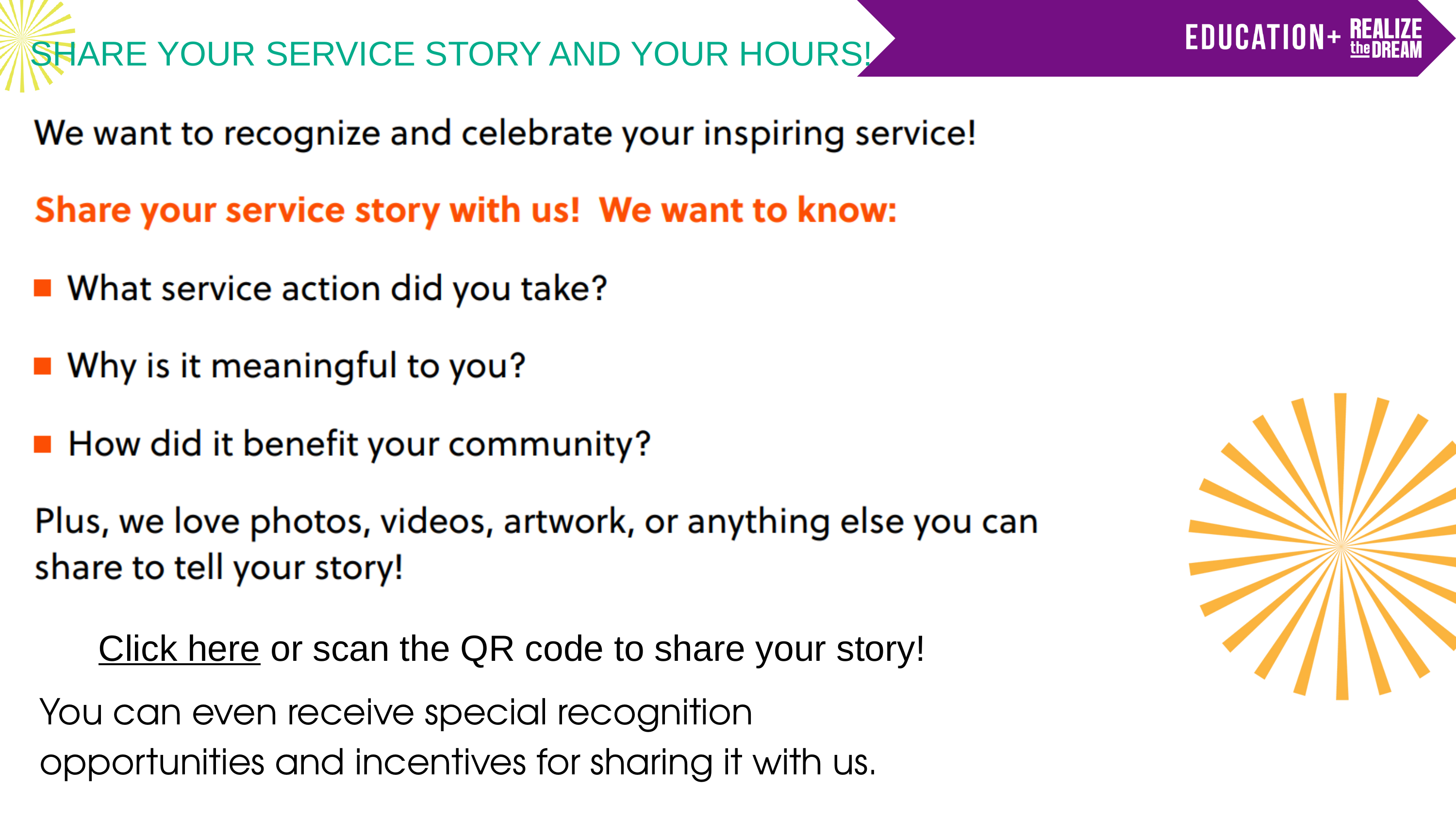

SHARE YOUR SERVICE STORY AND YOUR HOURS!

Click here or scan the QR code to share your story!
You can even receive special recognition opportunities and incentives for sharing it with us.